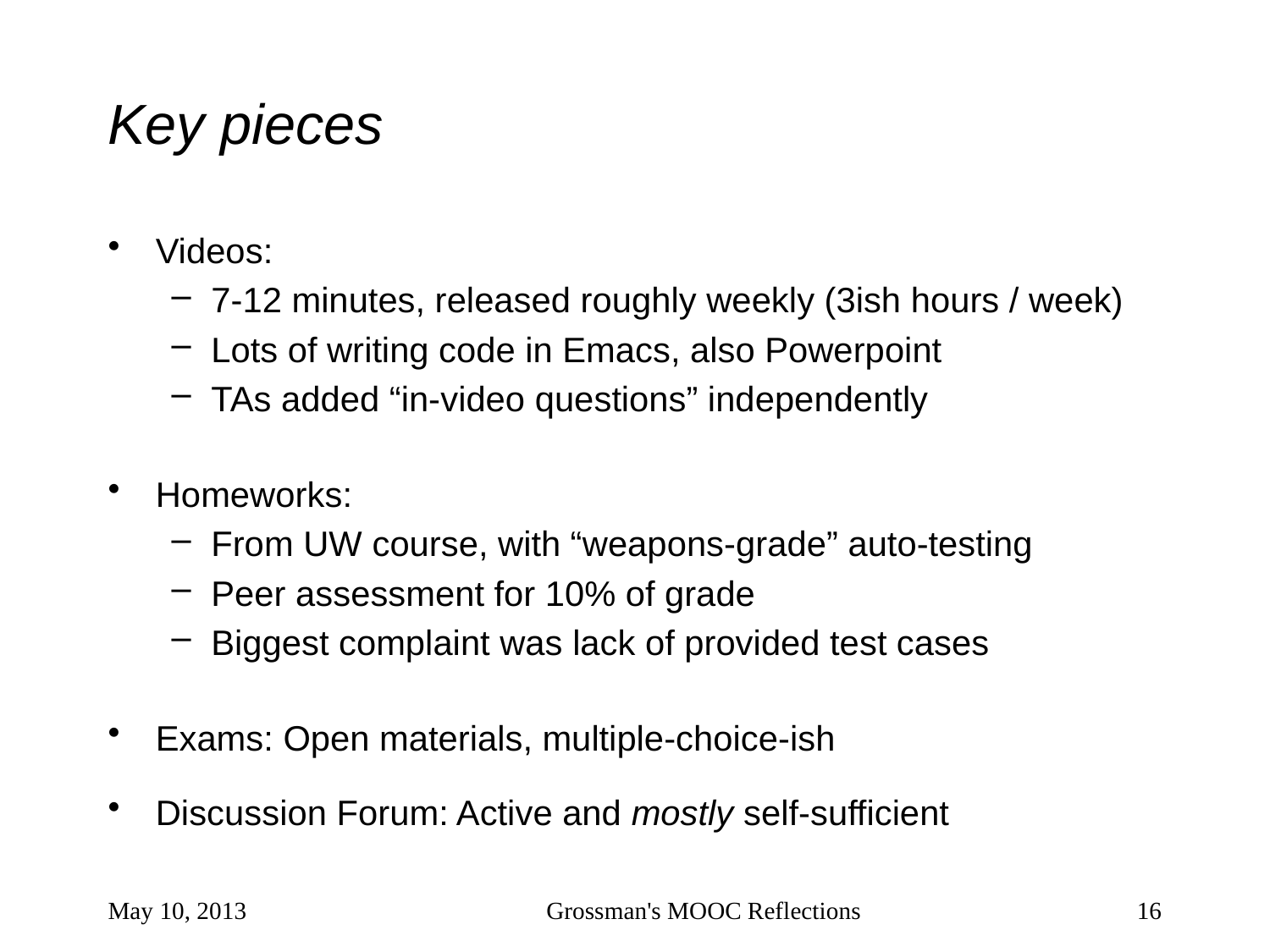

# Key pieces
Videos:
7-12 minutes, released roughly weekly (3ish hours / week)
Lots of writing code in Emacs, also Powerpoint
TAs added “in-video questions” independently

Homeworks:
From UW course, with “weapons-grade” auto-testing
Peer assessment for 10% of grade
Biggest complaint was lack of provided test cases

Exams: Open materials, multiple-choice-ish

Discussion Forum: Active and mostly self-sufficient
May 10, 2013
Grossman's MOOC Reflections
16